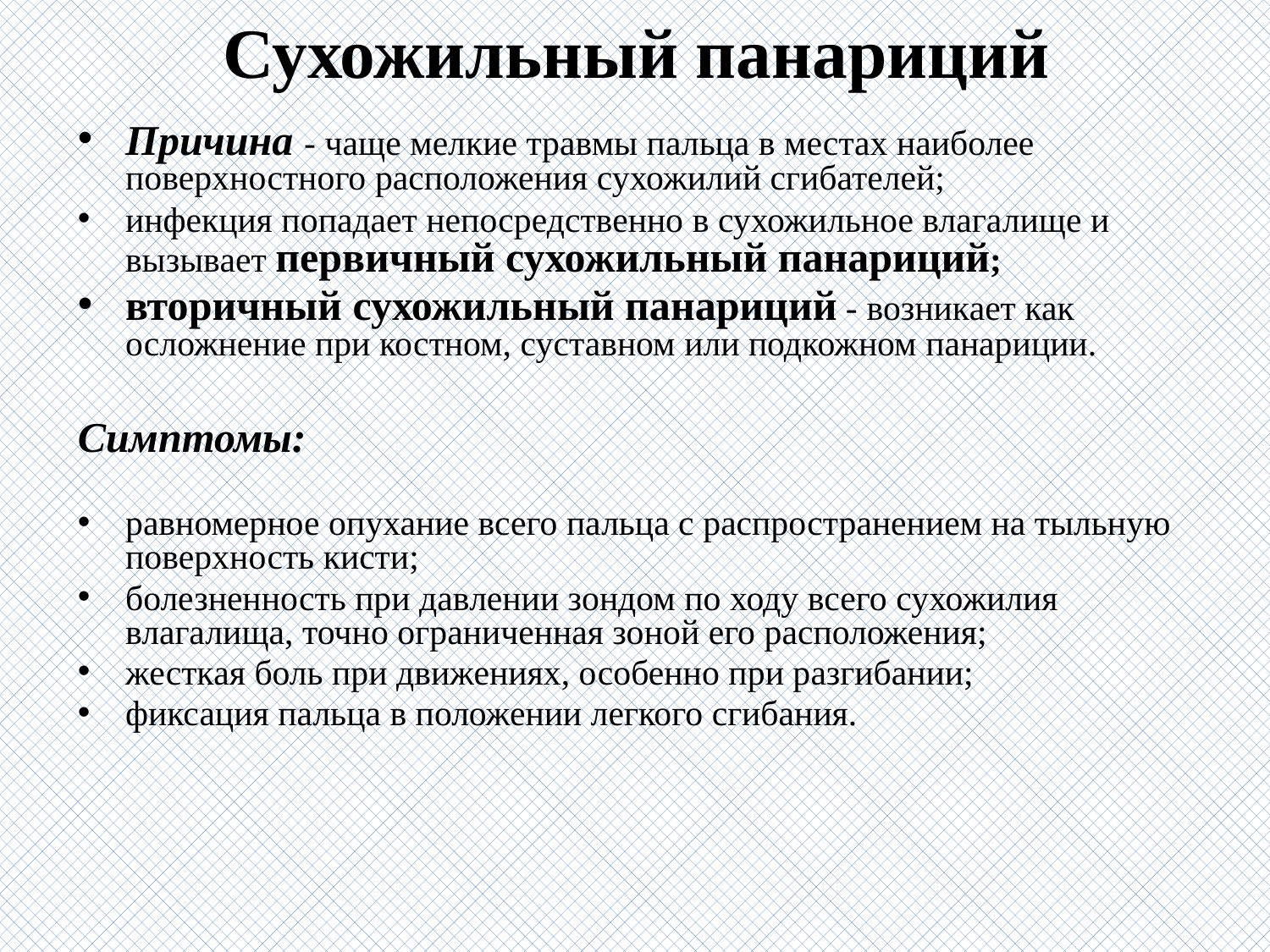

# Сухожильный панариций
Причина - чаще мелкие травмы пальца в местах наиболее поверхностного расположения сухожилий сгибателей;
инфекция попадает непосредственно в сухожильное влагалище и вызывает первичный сухожильный панариций;
вторичный сухожильный панариций - возникает как осложнение при костном, суставном или подкожном панариции.

Симптомы:

равномерное опухание всего пальца с распространением на тыльную поверхность кисти;
болезненность при давлении зондом по ходу всего сухожилия влагалища, точно ограниченная зоной его расположения;
жесткая боль при движениях, особенно при разгибании;
фиксация пальца в положении легкого сгибания.